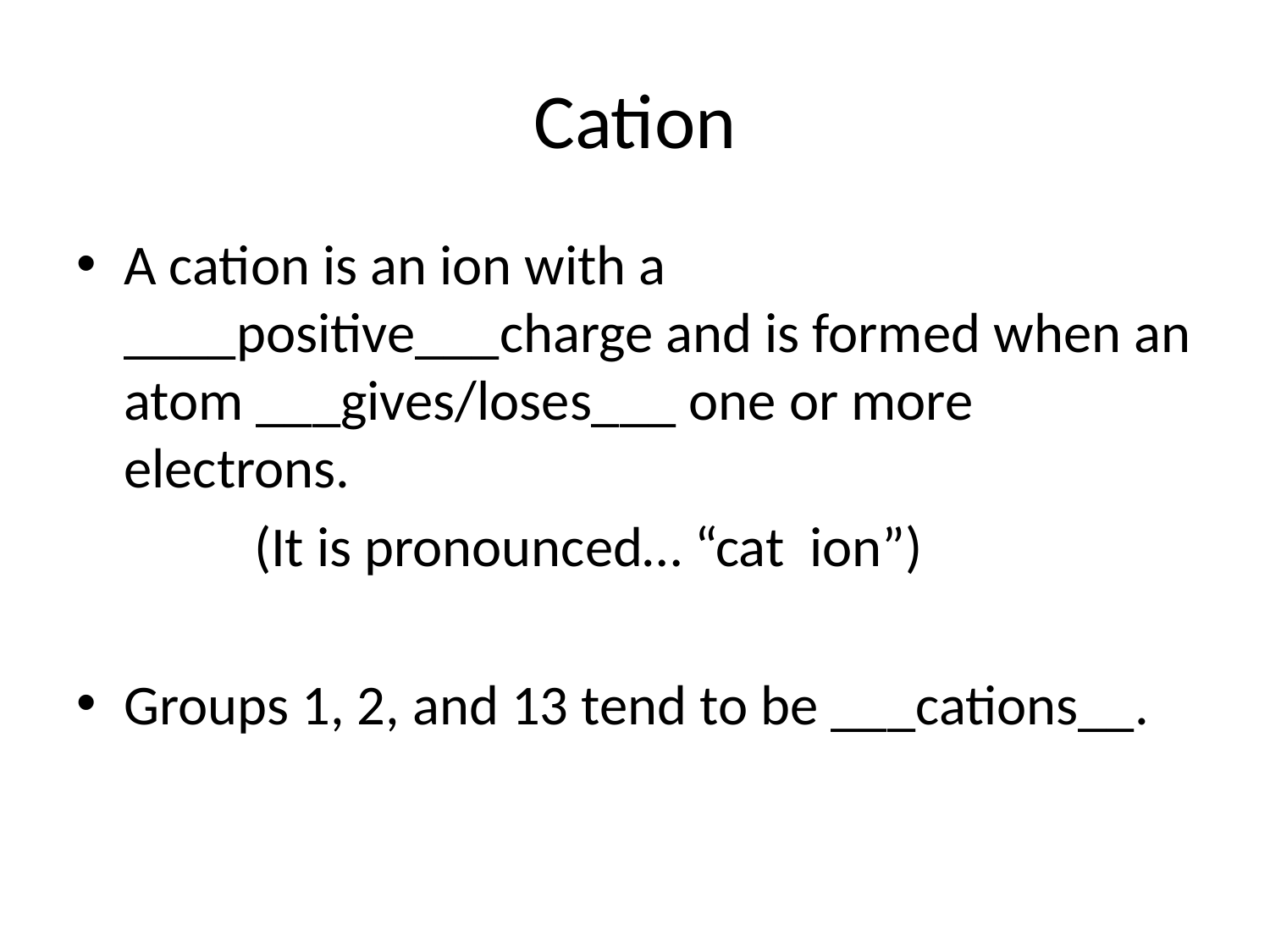

# Cation
A cation is an ion with a ____positive___charge and is formed when an atom ___gives/loses___ one or more electrons.
              (It is pronounced… “cat  ion”)

Groups 1, 2, and 13 tend to be ___cations__.